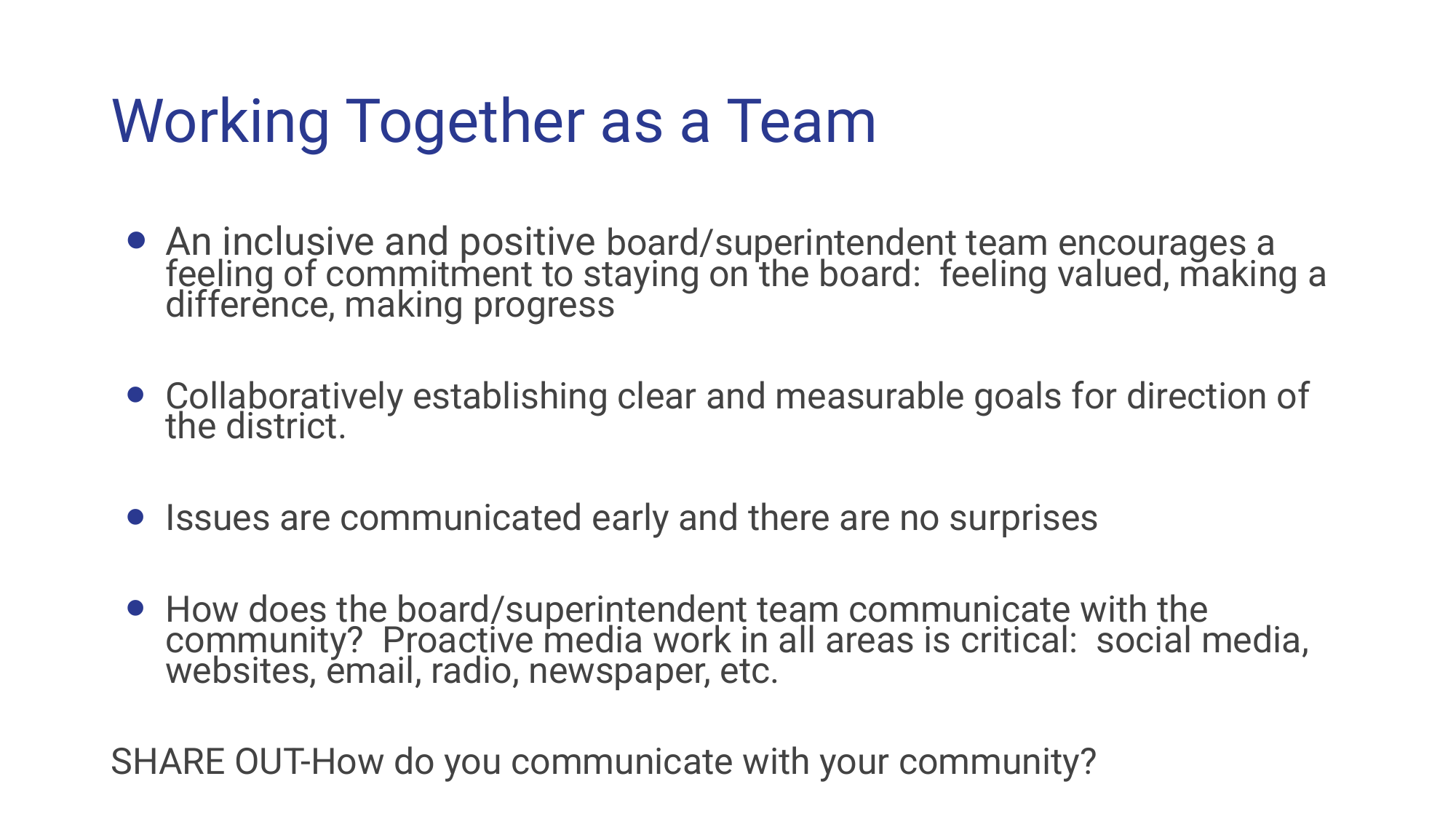

# Working Together as a Team

An inclusive and positive board/superintendent team encourages a feeling of commitment to staying on the board:  feeling valued, making a difference, making progress

Collaboratively establishing clear and measurable goals for direction of the district.

Issues are communicated early and there are no surprises

How does the board/superintendent team communicate with the community?  Proactive media work in all areas is critical:  social media, websites, email, radio, newspaper, etc.

SHARE OUT-How do you communicate with your community?